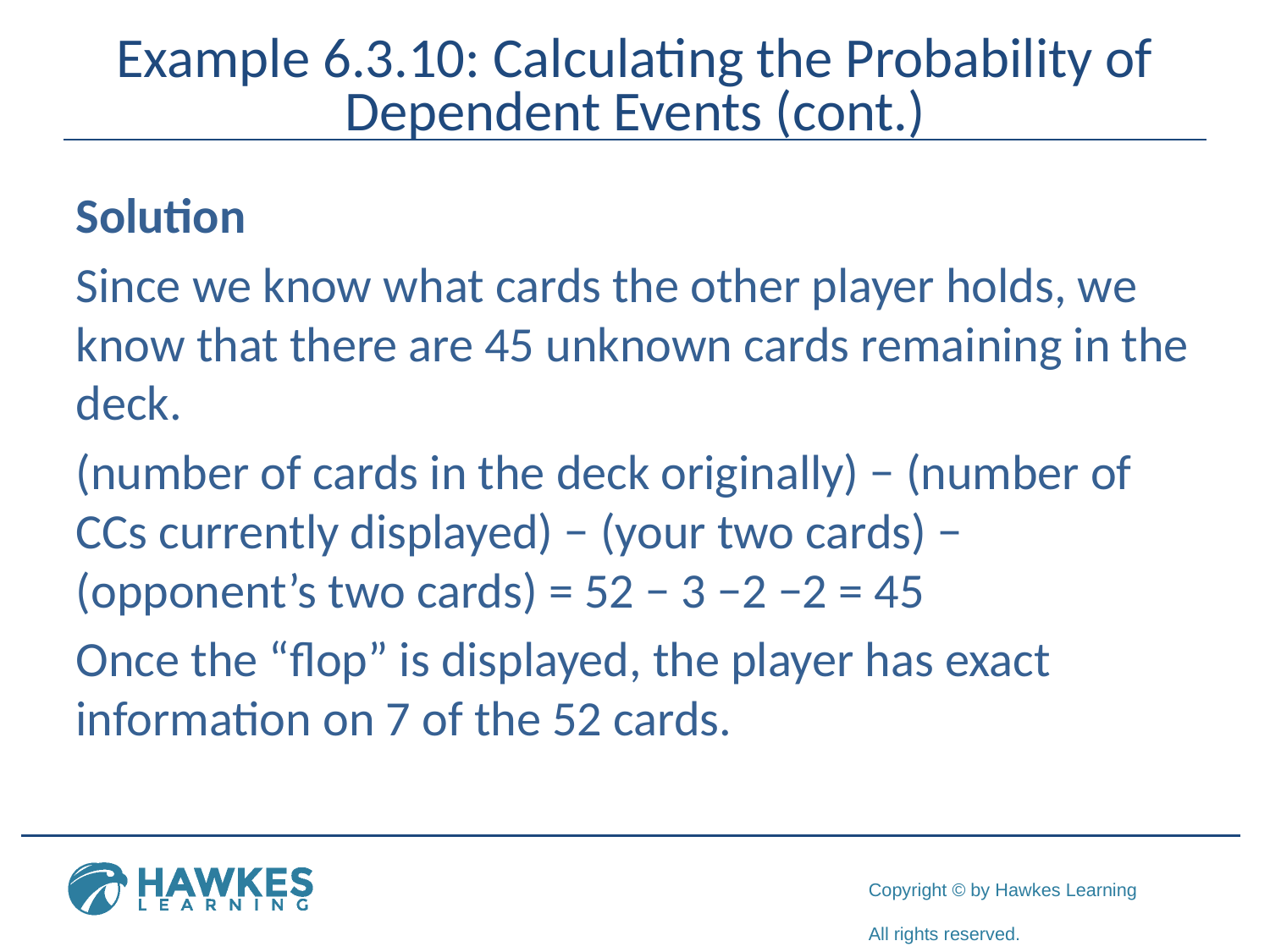

# Example 6.3.10: Calculating the Probability of Dependent Events (cont.)
Solution
Since we know what cards the other player holds, we know that there are 45 unknown cards remaining in the deck.
(number of cards in the deck originally) − (number of CCs currently displayed) − (your two cards) − (opponent’s two cards) = 52 − 3 −2 −2 = 45
Once the “flop” is displayed, the player has exact information on 7 of the 52 cards.